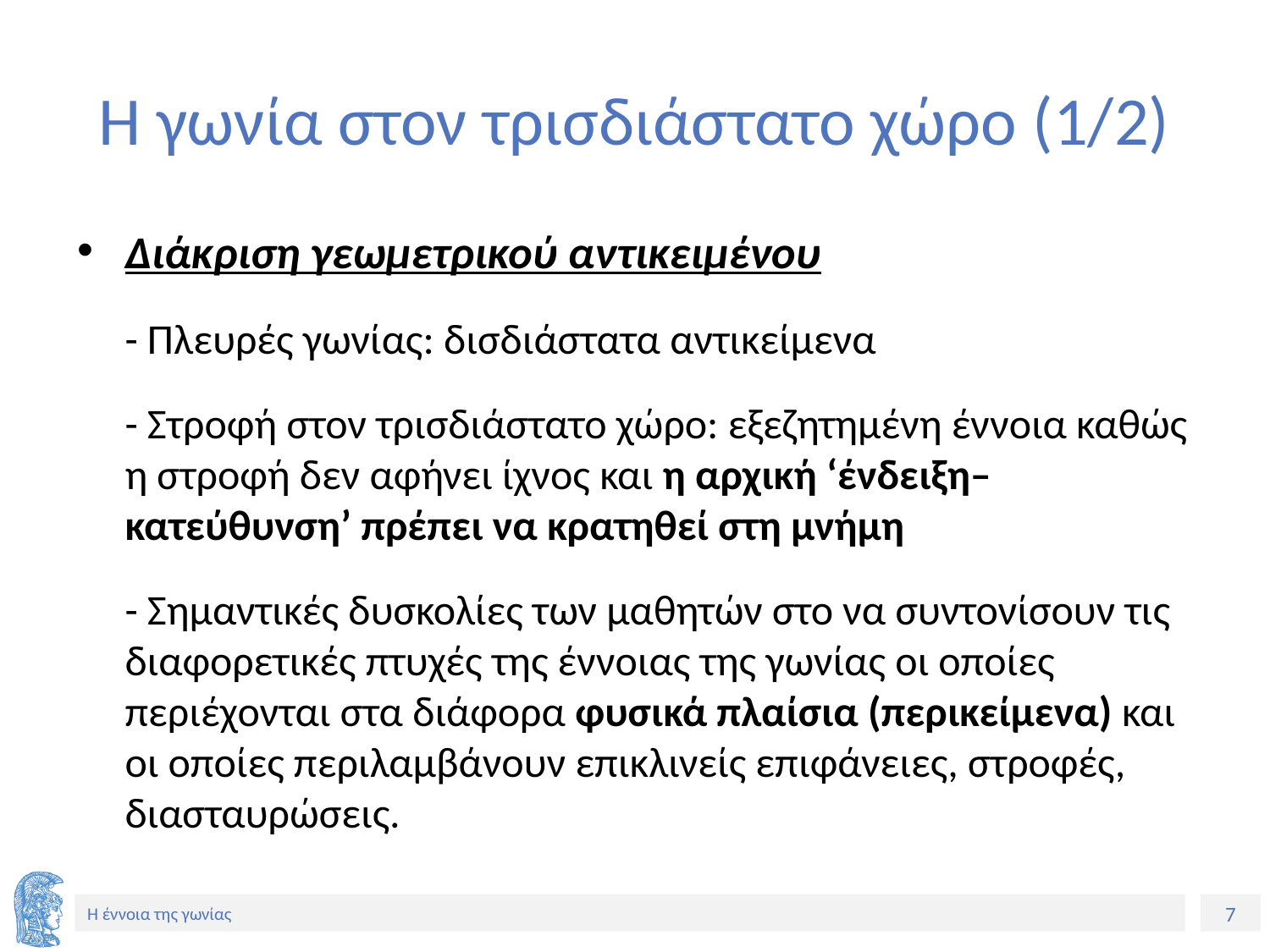

# Η γωνία στον τρισδιάστατο χώρο (1/2)
Διάκριση γεωμετρικού αντικειμένου
     - Πλευρές γωνίας: δισδιάστατα αντικείμενα
     - Στροφή στον τρισδιάστατο χώρο: εξεζητημένη έννοια καθώς η στροφή δεν αφήνει ίχνος και η αρχική ‘ένδειξη–κατεύθυνση’ πρέπει να κρατηθεί στη μνήμη
     - Σημαντικές δυσκολίες των μαθητών στο να συντονίσουν τις διαφορετικές πτυχές της έννοιας της γωνίας οι οποίες περιέχονται στα διάφορα φυσικά πλαίσια (περικείμενα) και οι οποίες περιλαμβάνουν επικλινείς επιφάνειες, στροφές, διασταυρώσεις.